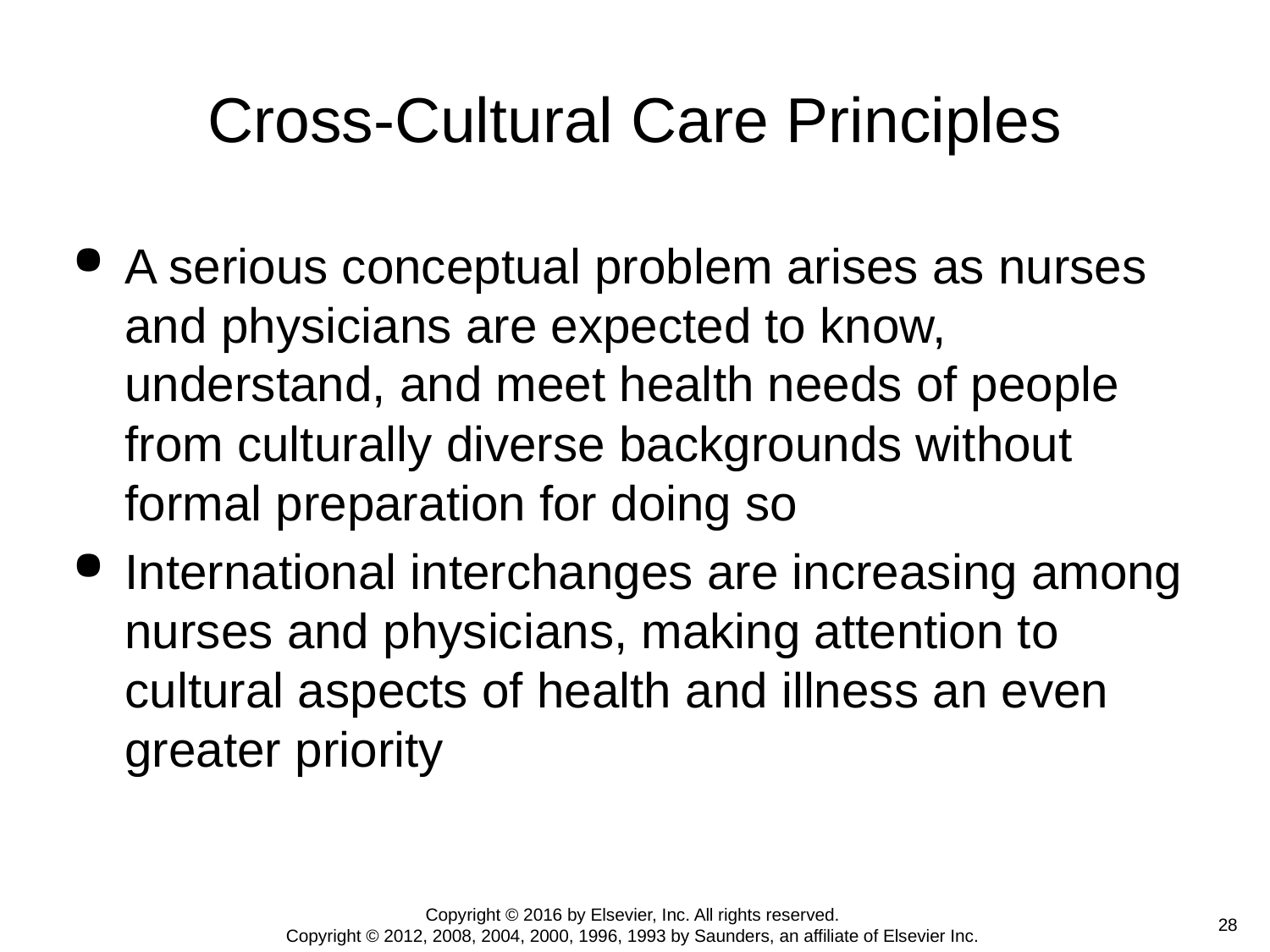

# Cross-Cultural Care Principles
A serious conceptual problem arises as nurses and physicians are expected to know, understand, and meet health needs of people from culturally diverse backgrounds without formal preparation for doing so
International interchanges are increasing among nurses and physicians, making attention to cultural aspects of health and illness an even greater priority
Copyright © 2016 by Elsevier, Inc. All rights reserved.
Copyright © 2012, 2008, 2004, 2000, 1996, 1993 by Saunders, an affiliate of Elsevier Inc.
 28